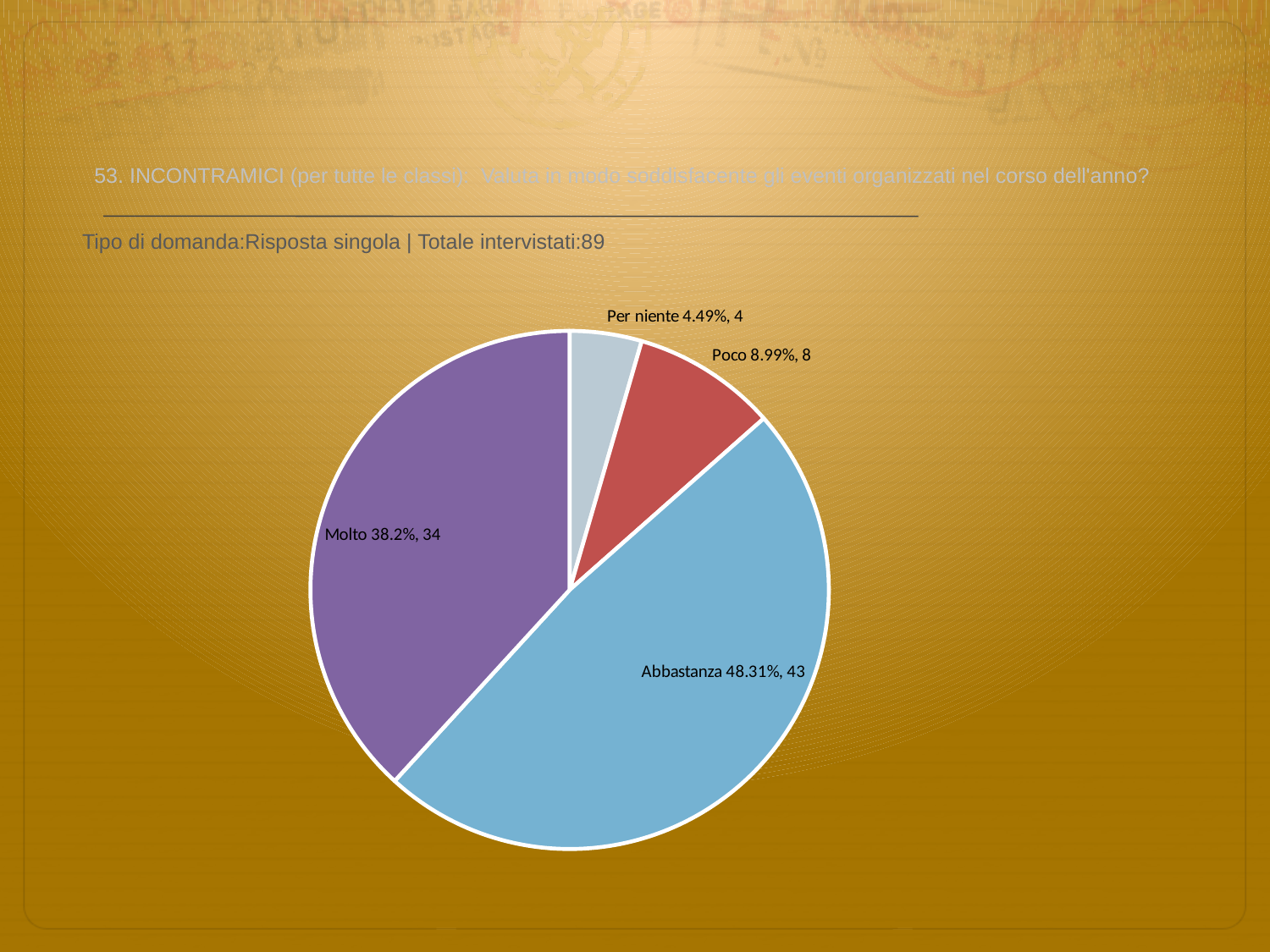

# 53. INCONTRAMICI (per tutte le classi):  Valuta in modo soddisfacente gli eventi organizzati nel corso dell'anno?
 Tipo di domanda:Risposta singola | Totale intervistati:89

### Chart

| Category | Total |
|---|---|
| Per niente | 0.044899996 |
| Poco | 0.089899994 |
| Abbastanza | 0.48310003 |
| Molto | 0.382 |